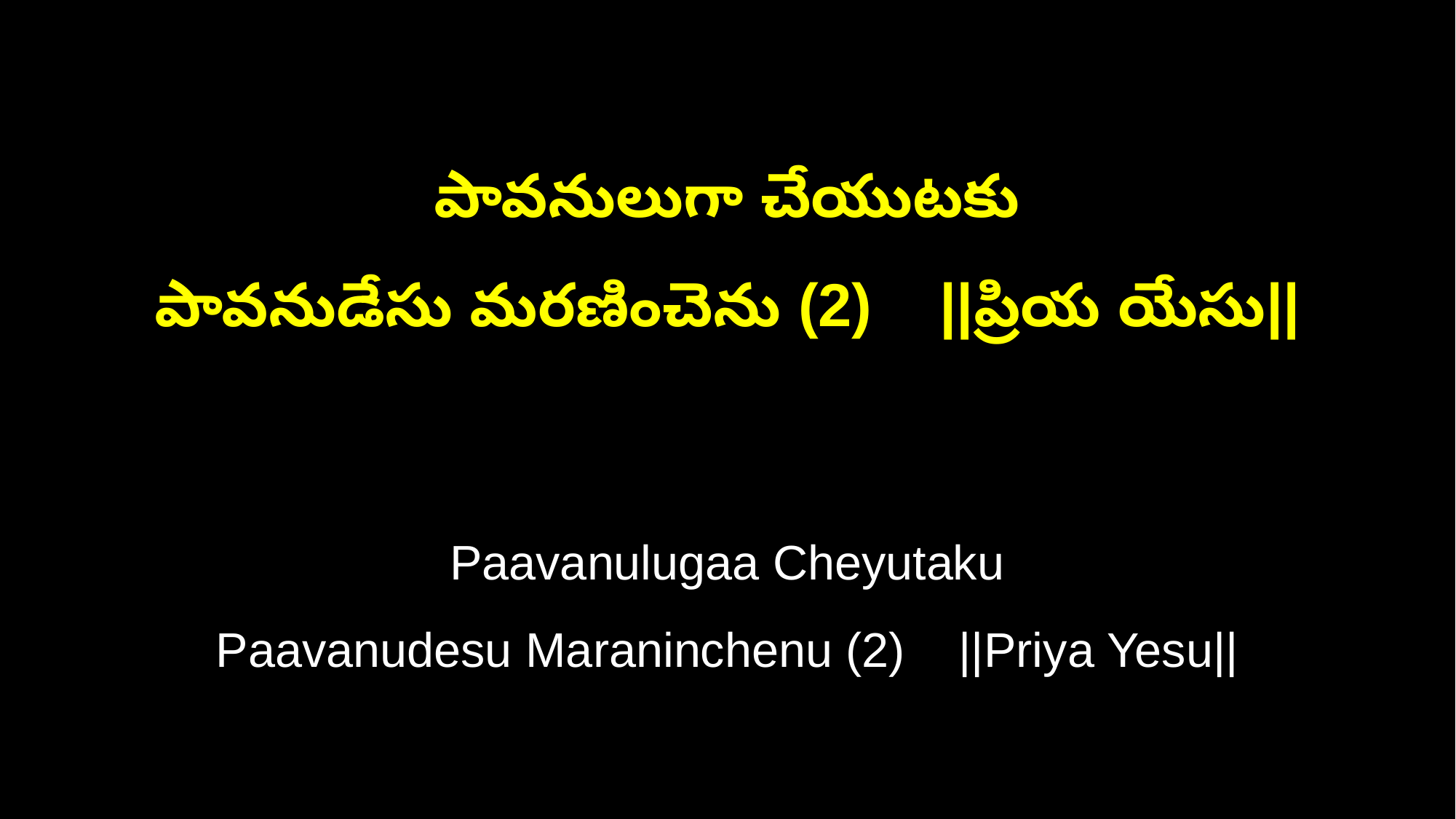

పావనులుగా చేయుటకు
పావనుడేసు మరణించెను (2)    ||ప్రియ యేసు||
Paavanulugaa Cheyutaku
Paavanudesu Maraninchenu (2)    ||Priya Yesu||